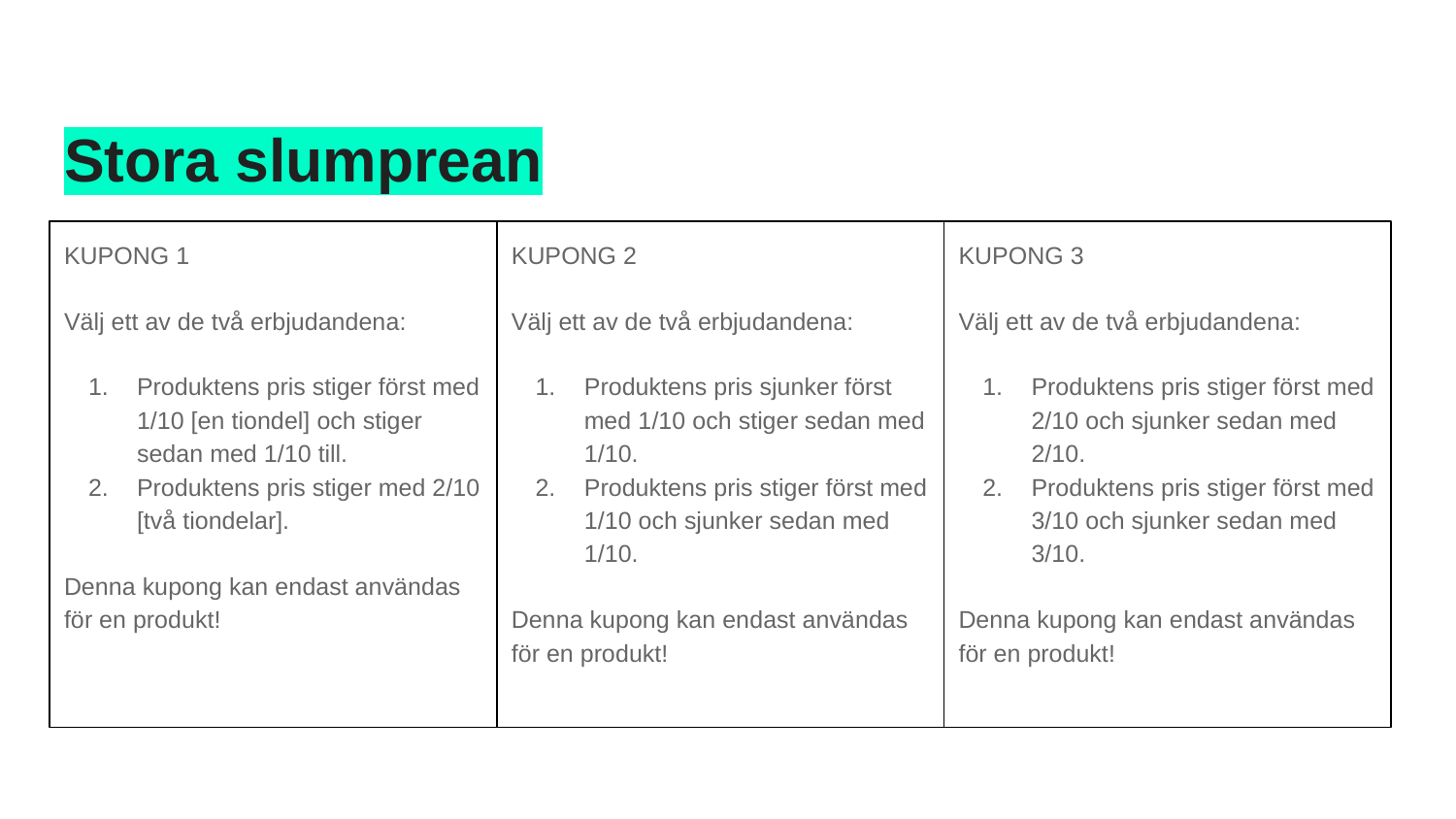

# Stora slumprean
KUPONG 1
Välj ett av de två erbjudandena:
Produktens pris stiger först med 1/10 [en tiondel] och stiger sedan med 1/10 till.
Produktens pris stiger med 2/10 [två tiondelar].
Denna kupong kan endast användas för en produkt!
KUPONG 2
Välj ett av de två erbjudandena:
Produktens pris sjunker först med 1/10 och stiger sedan med 1/10.
Produktens pris stiger först med 1/10 och sjunker sedan med 1/10.
Denna kupong kan endast användas för en produkt!
KUPONG 3
Välj ett av de två erbjudandena:
Produktens pris stiger först med 2/10 och sjunker sedan med 2/10.
Produktens pris stiger först med 3/10 och sjunker sedan med 3/10.
Denna kupong kan endast användas för en produkt!